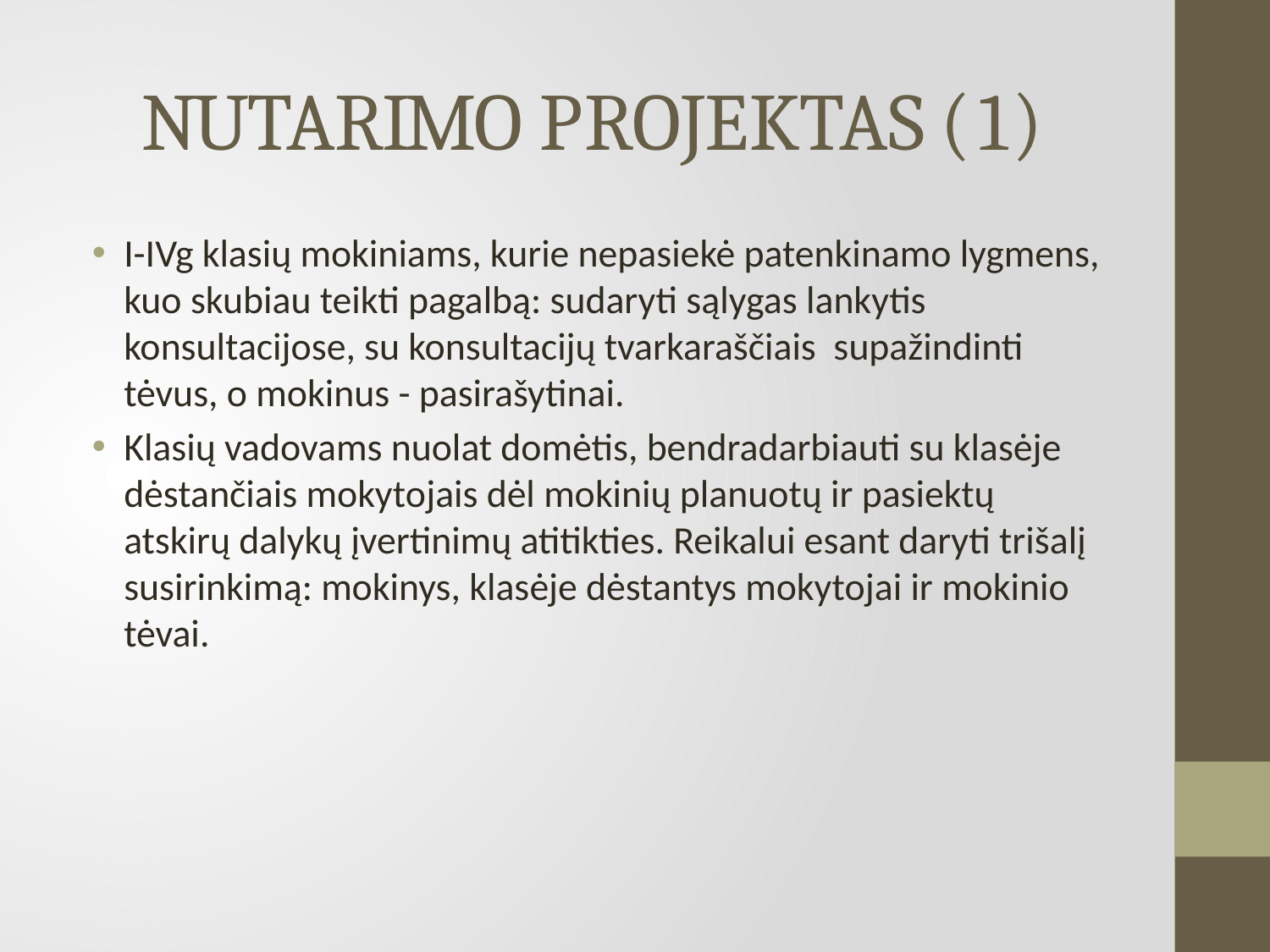

# NUTARIMO PROJEKTAS (1)
I-IVg klasių mokiniams, kurie nepasiekė patenkinamo lygmens, kuo skubiau teikti pagalbą: sudaryti sąlygas lankytis konsultacijose, su konsultacijų tvarkaraščiais  supažindinti tėvus, o mokinus - pasirašytinai.
Klasių vadovams nuolat domėtis, bendradarbiauti su klasėje dėstančiais mokytojais dėl mokinių planuotų ir pasiektų atskirų dalykų įvertinimų atitikties. Reikalui esant daryti trišalį susirinkimą: mokinys, klasėje dėstantys mokytojai ir mokinio tėvai.